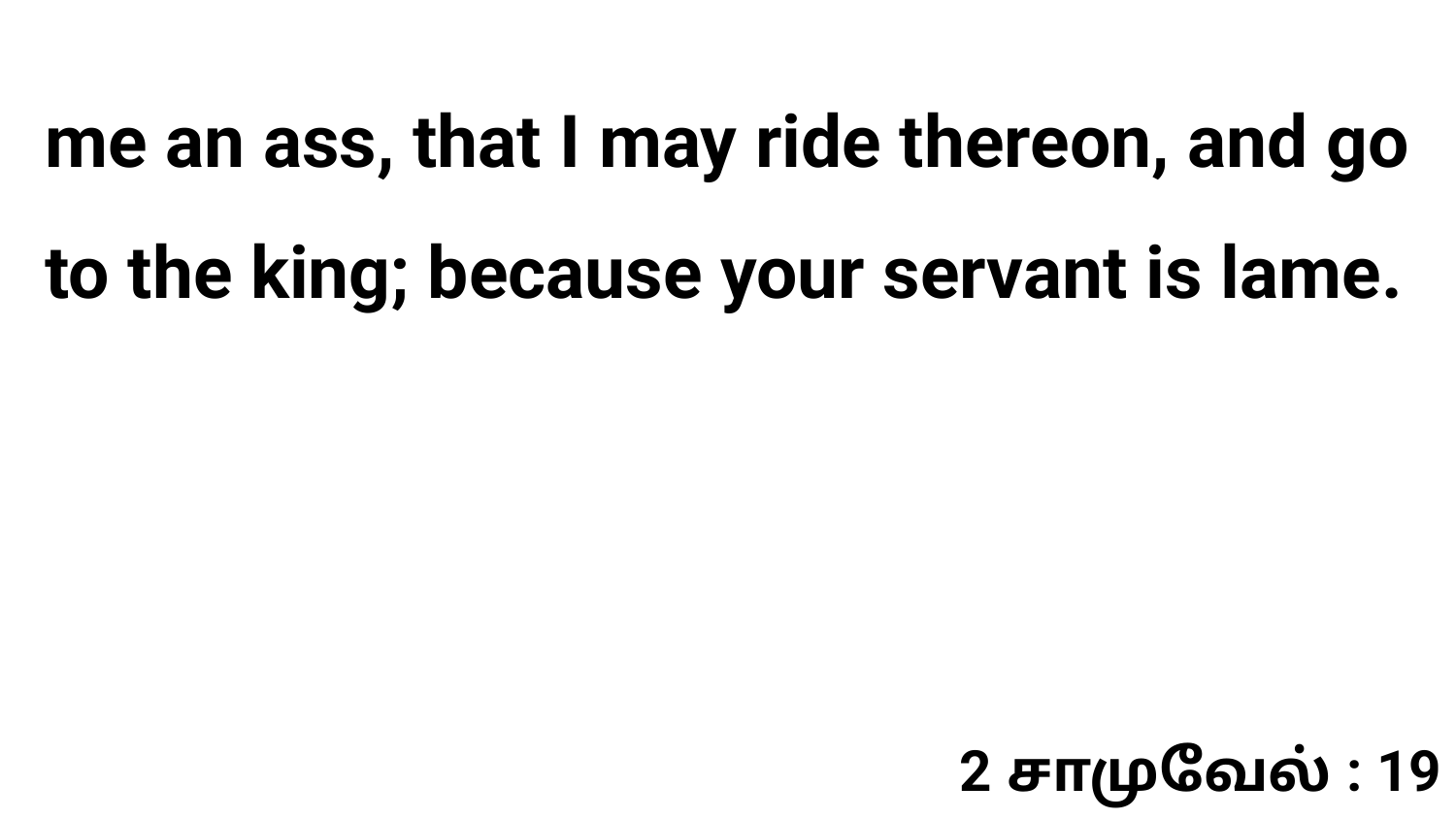

me an ass, that I may ride thereon, and go to the king; because your servant is lame.
2 சாமுவேல் : 19